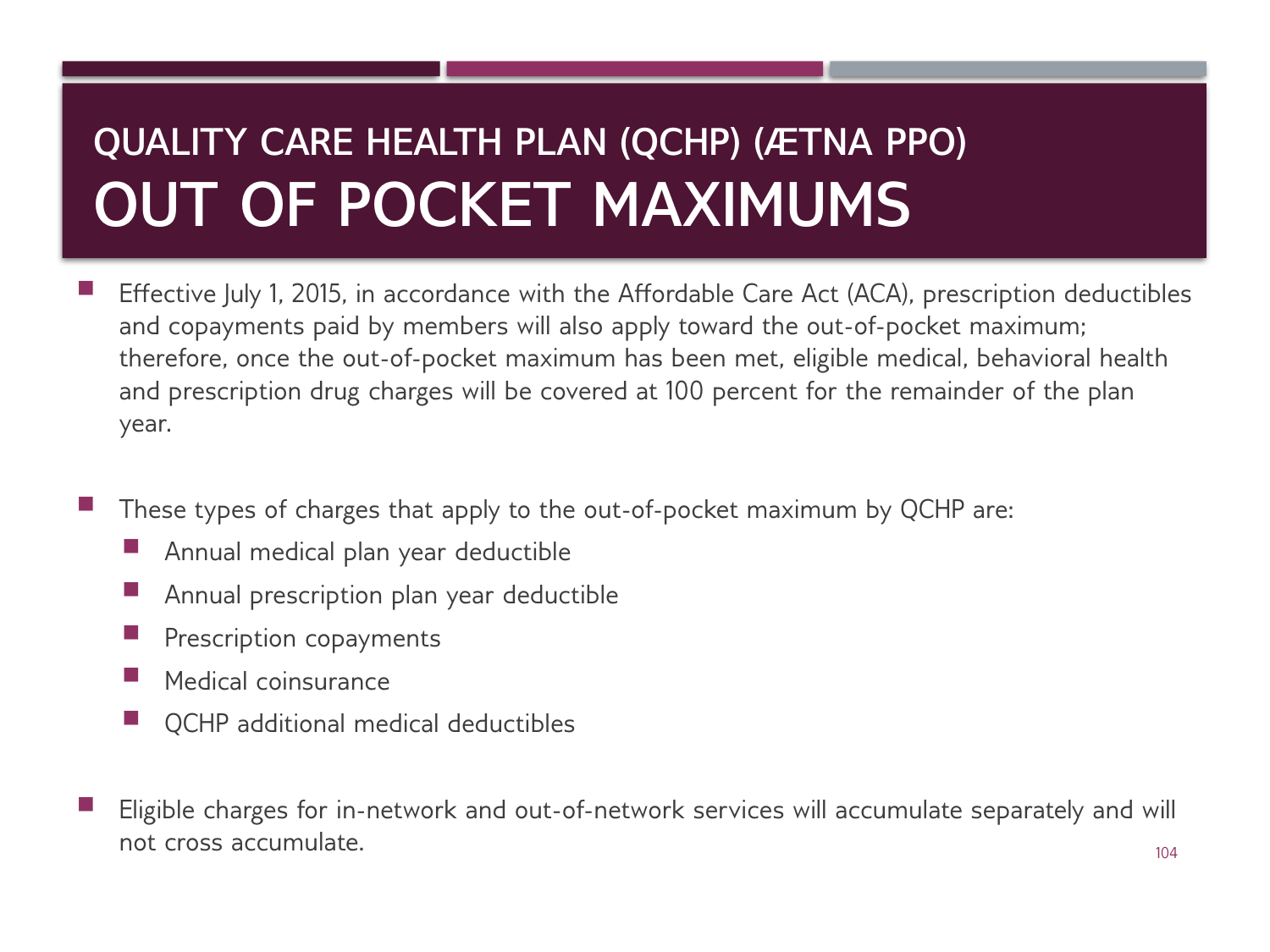

# Quality Care Health Plan (QCHP) (Aetna PPO) Out of Pocket Maximums
Effective July 1, 2015, in accordance with the Affordable Care Act (ACA), prescription deductibles and copayments paid by members will also apply toward the out-of-pocket maximum; therefore, once the out-of-pocket maximum has been met, eligible medical, behavioral health and prescription drug charges will be covered at 100 percent for the remainder of the plan year.

These types of charges that apply to the out-of-pocket maximum by QCHP are:
Annual medical plan year deductible
Annual prescription plan year deductible
Prescription copayments
Medical coinsurance
QCHP additional medical deductibles

Eligible charges for in-network and out-of-network services will accumulate separately and will not cross accumulate.

104